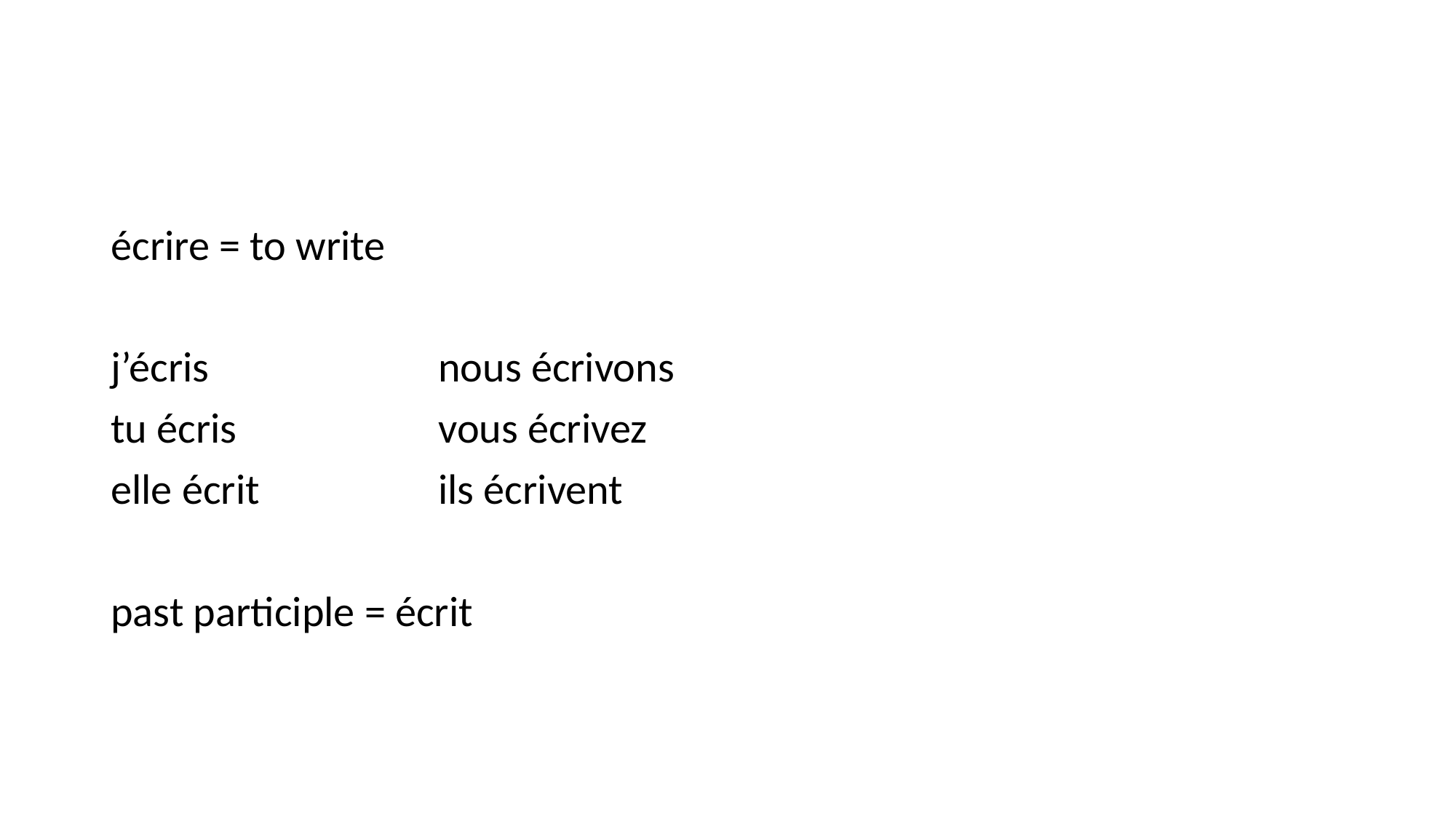

#
écrire = to write

j’écris			nous écrivons
tu écris		vous écrivez
elle écrit		ils écrivent

past participle = écrit